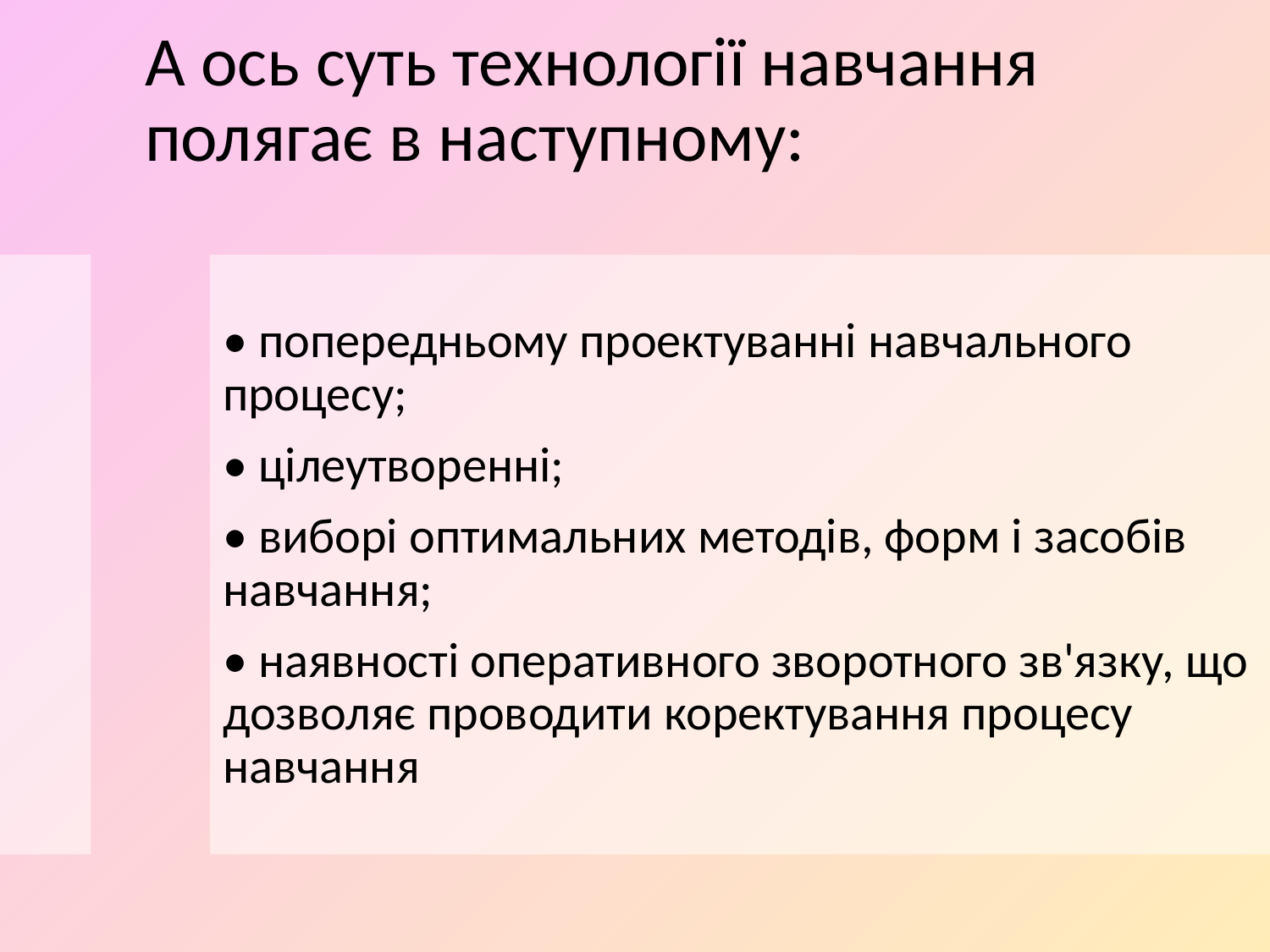

# А ось суть технології навчання полягає в наступному:

• попередньому проектуванні навчального процесу;
• цілеутворенні;
• виборі оптимальних методів, форм і засобів навчання;
• наявності оперативного зворотного зв'язку, що дозволяє проводити коректування процесу навчання